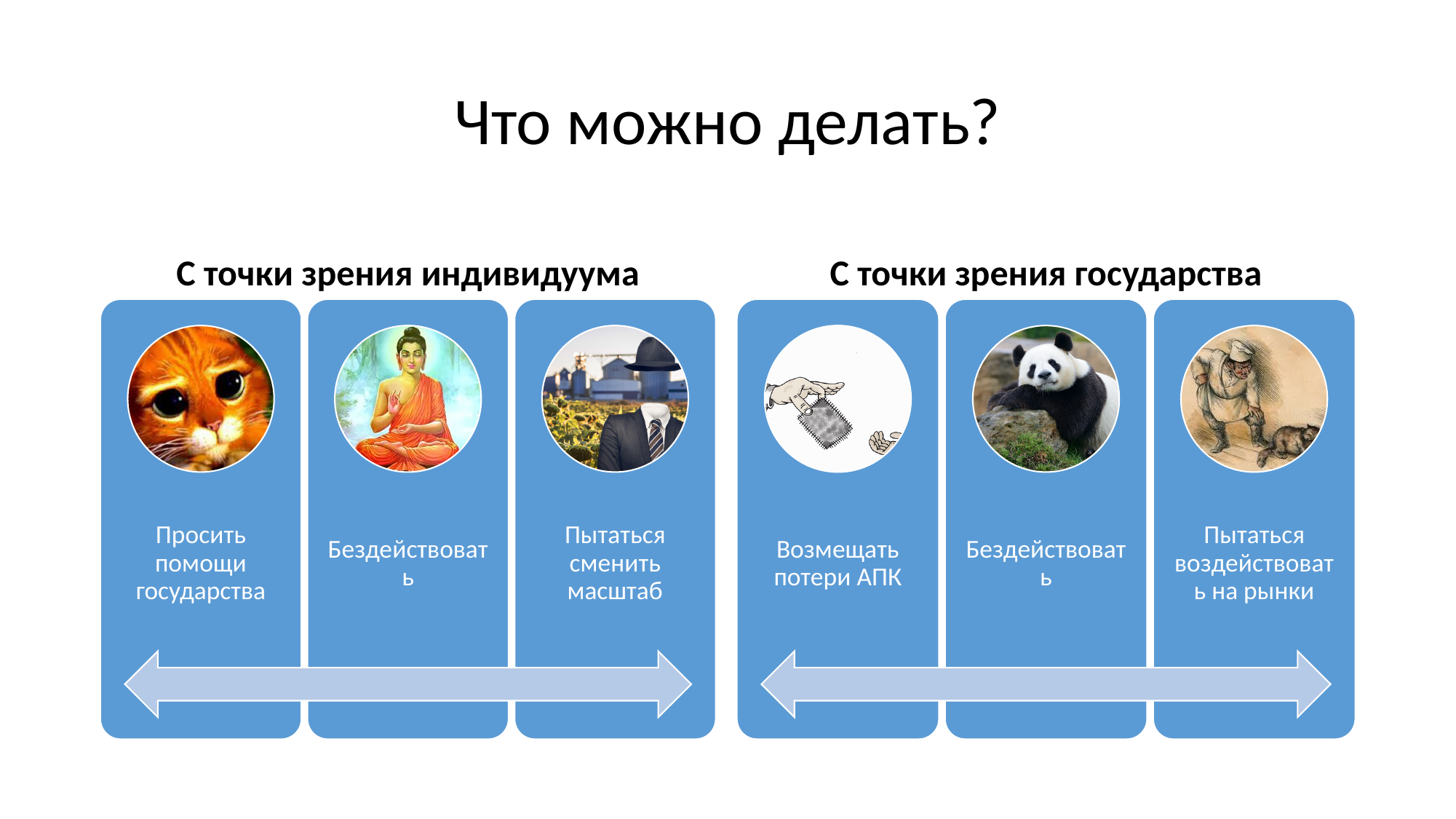

# Что можно делать?
С точки зрения индивидуума
С точки зрения государства
Просить помощи государства
Бездействовать
Пытаться сменить масштаб
Возмещать потери АПК
Бездействовать
Пытаться воздействовать на рынки